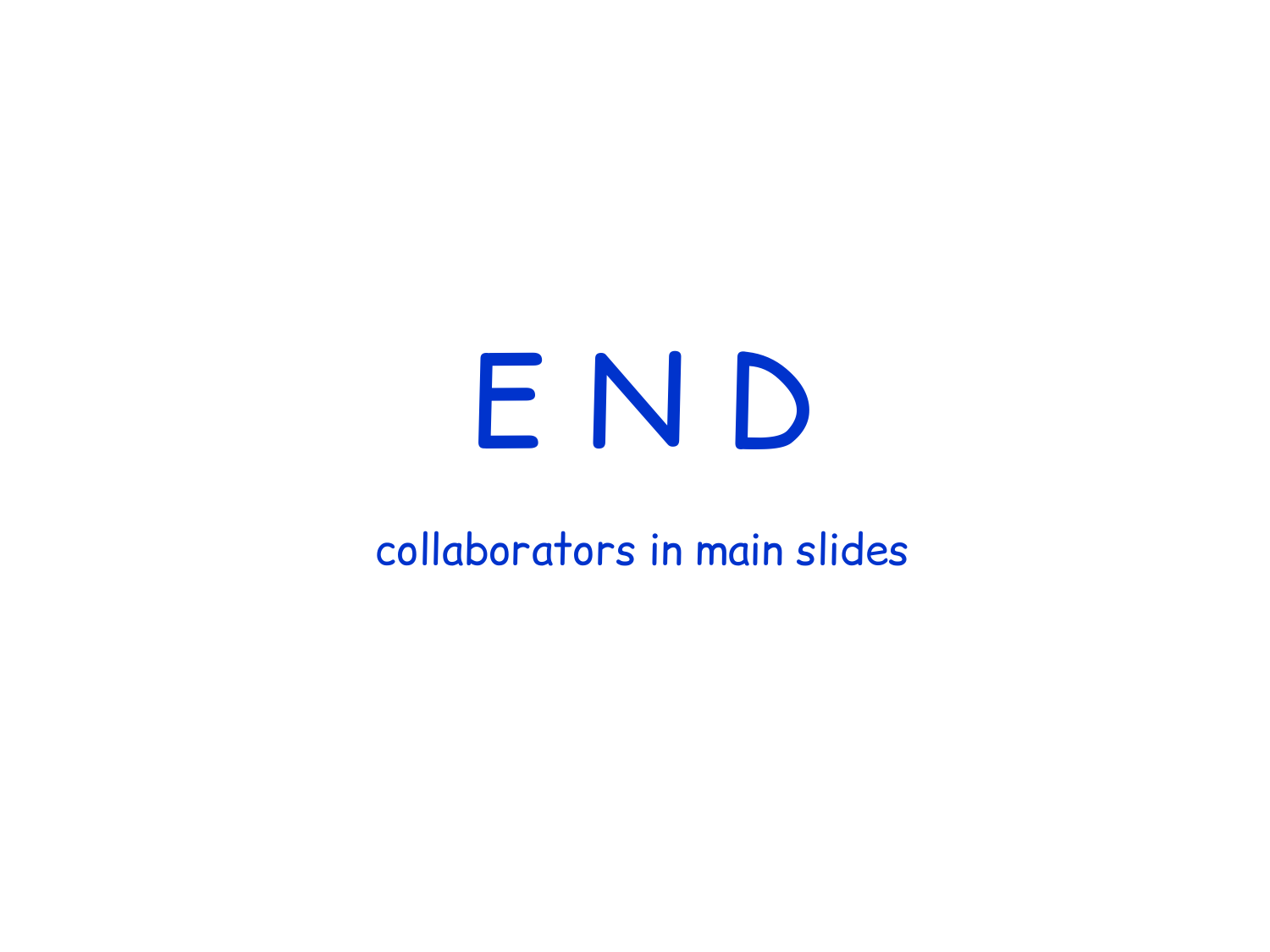

E N D

collaborators in main slides